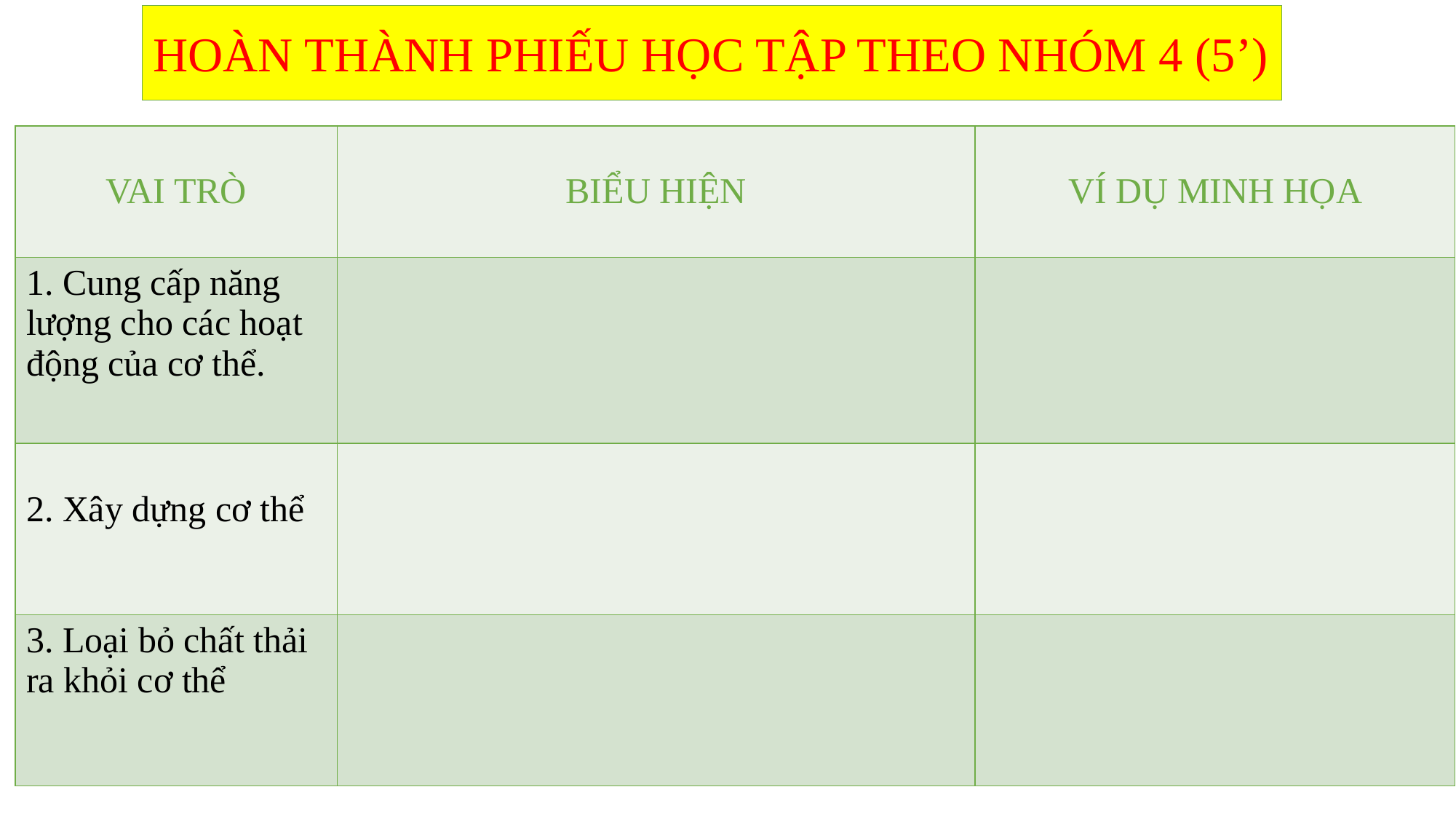

HOÀN THÀNH PHIẾU HỌC TẬP THEO NHÓM 4 (5’)
| VAI TRÒ | BIỂU HIỆN | VÍ DỤ MINH HỌA |
| --- | --- | --- |
| 1. Cung cấp năng lượng cho các hoạt động của cơ thể. |  |  |
| 2. Xây dựng cơ thể |  |  |
| 3. Loại bỏ chất thải ra khỏi cơ thể |  |  |